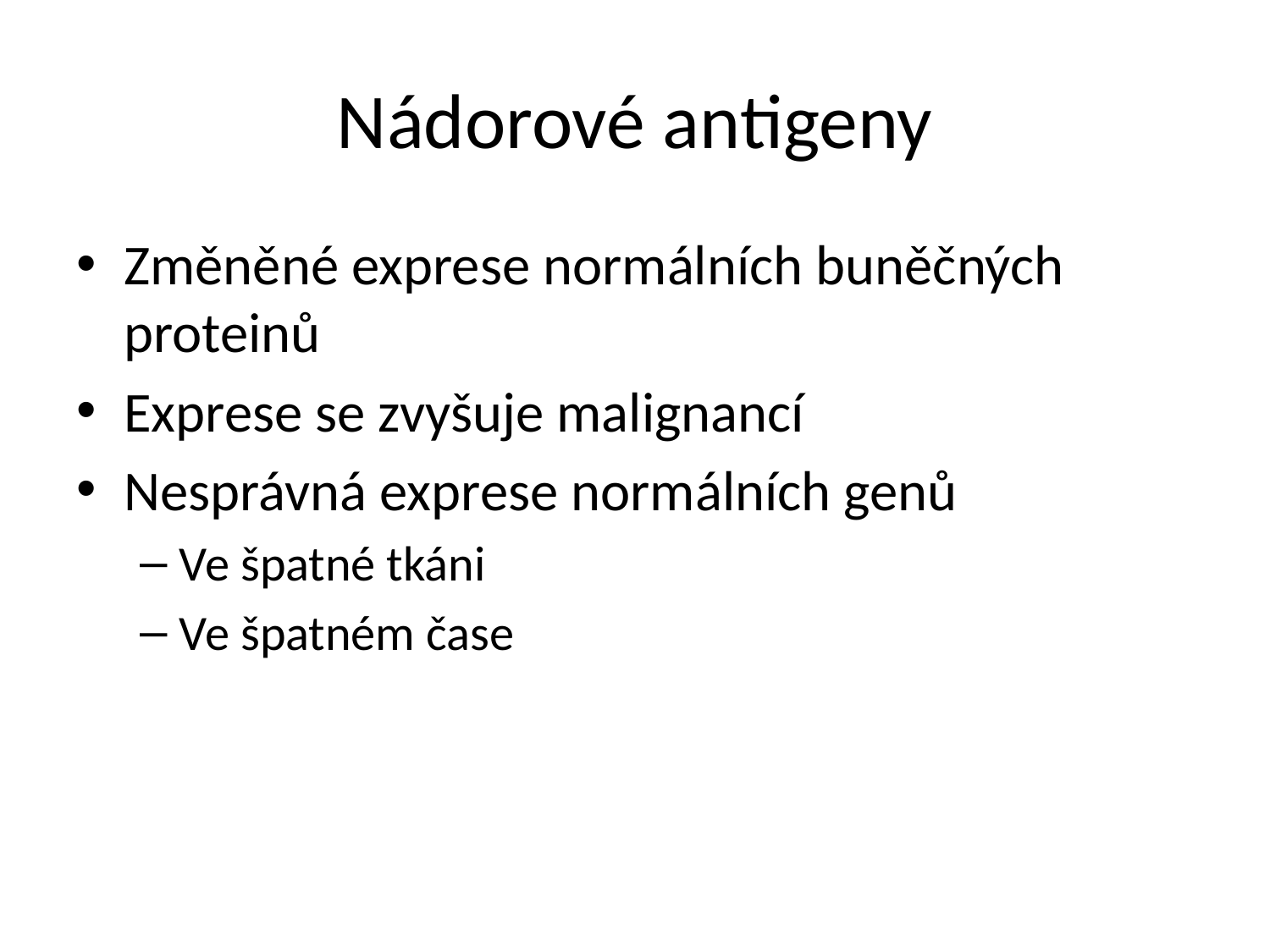

# Nádorové antigeny
Změněné exprese normálních buněčných proteinů
Exprese se zvyšuje malignancí
Nesprávná exprese normálních genů
Ve špatné tkáni
Ve špatném čase